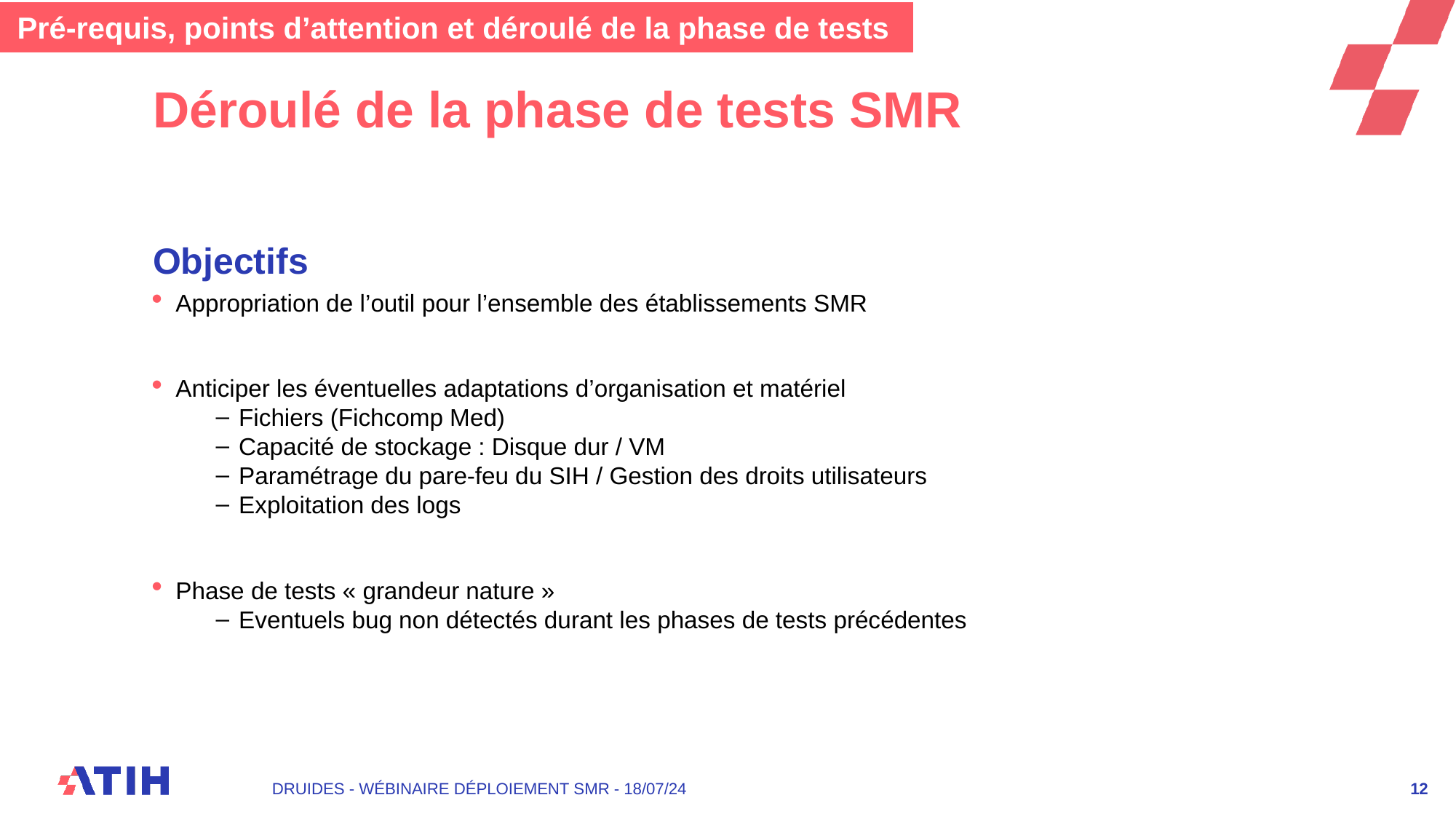

Pré-requis, points d’attention et déroulé de la phase de tests
# Déroulé de la phase de tests SMR
Objectifs
Appropriation de l’outil pour l’ensemble des établissements SMR

Anticiper les éventuelles adaptations d’organisation et matériel
Fichiers (Fichcomp Med)
Capacité de stockage : Disque dur / VM
Paramétrage du pare-feu du SIH / Gestion des droits utilisateurs
Exploitation des logs

Phase de tests « grandeur nature »
Eventuels bug non détectés durant les phases de tests précédentes

DRUIDES - Wébinaire déploiement SMR - 18/07/24